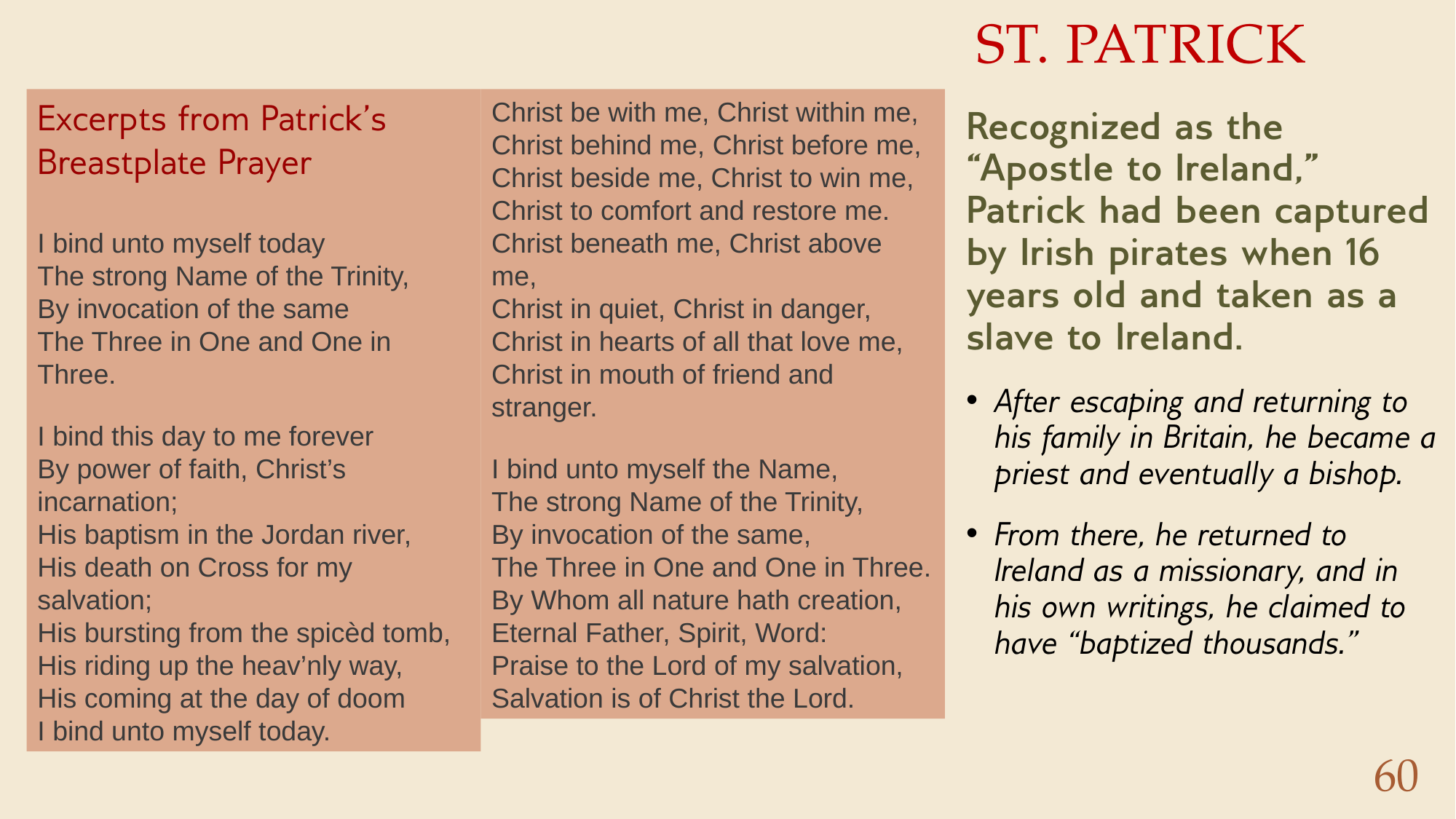

# St. Patrick
Excerpts from Patrick’s Breastplate Prayer

I bind unto myself today
The strong Name of the Trinity,
By invocation of the same
The Three in One and One in Three.
I bind this day to me forever
By power of faith, Christ’s incarnation;
His baptism in the Jordan river,
His death on Cross for my salvation;
His bursting from the spicèd tomb,
His riding up the heav’nly way,
His coming at the day of doom
I bind unto myself today.
Christ be with me, Christ within me,
Christ behind me, Christ before me,
Christ beside me, Christ to win me,
Christ to comfort and restore me.
Christ beneath me, Christ above me,
Christ in quiet, Christ in danger,
Christ in hearts of all that love me,
Christ in mouth of friend and stranger.
I bind unto myself the Name,
The strong Name of the Trinity,
By invocation of the same,
The Three in One and One in Three.
By Whom all nature hath creation,
Eternal Father, Spirit, Word:
Praise to the Lord of my salvation,
Salvation is of Christ the Lord.
Recognized as the “Apostle to Ireland,” Patrick had been captured by Irish pirates when 16 years old and taken as a slave to Ireland.
After escaping and returning to his family in Britain, he became a priest and eventually a bishop.
From there, he returned to Ireland as a missionary, and in his own writings, he claimed to have “baptized thousands.”
60